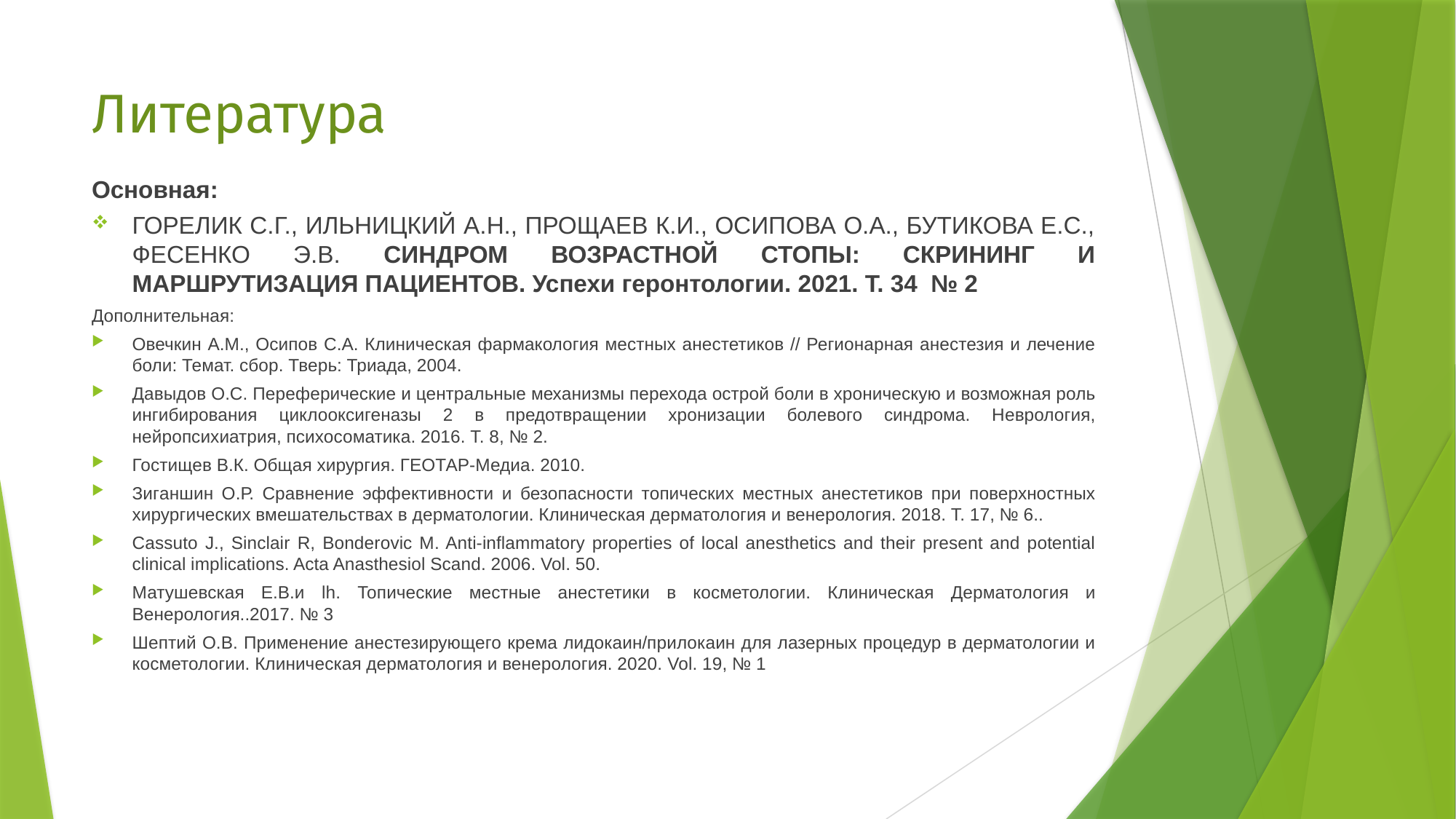

# Литература
Основная:
ГОРЕЛИК С.Г., ИЛЬНИЦКИЙ А.Н., ПРОЩАЕВ К.И., ОСИПОВА О.А., БУТИКОВА Е.С., ФЕСЕНКО Э.В. СИНДРОМ ВОЗРАСТНОЙ СТОПЫ: СКРИНИНГ И МАРШРУТИЗАЦИЯ ПАЦИЕНТОВ. Успехи геронтологии. 2021. Т. 34  № 2
Дополнительная:
Овечкин А.М., Осипов С.А. Клиническая фармакология местных анестетиков // Регионарная анестезия и лечение боли: Темат. сбор. Тверь: Триада, 2004.
Давыдов О.С. Переферические и центральные механизмы перехода острой боли в хроническую и возможная роль ингибирования циклооксигеназы 2 в предотвращении хронизации болевого синдрома. Неврология, нейропсихиатрия, психосоматика. 2016. Т. 8, № 2.
Гостищев В.К. Общая хирургия. ГЕОТАР-Медиа. 2010.
Зигaншин О.Р. Сравнение эффективности и безопасности топических местных анестетиков при поверхностных хирургических вмешательствах в дерматологии. Клиническая дерматология и венерология. 2018. Т. 17, № 6..
Cassuto J., Sinclair R, Bonderovic M. Anti-inflammatory properties of local anesthetics and their present and potential clinical implications. Acta Anasthesiol Scand. 2006. Vol. 50.
Матушевская Е.В.и lh. Топические местные анестетики в косметологии. Клиническая Дерматология и Венерология..2017. № 3
Шептий О.В. Применение анестезирующего крема лидокаин/прилокаин для лазерных процедур в дерматологии и косметологии. Клиническая дерматология и венерология. 2020. Vol. 19, № 1